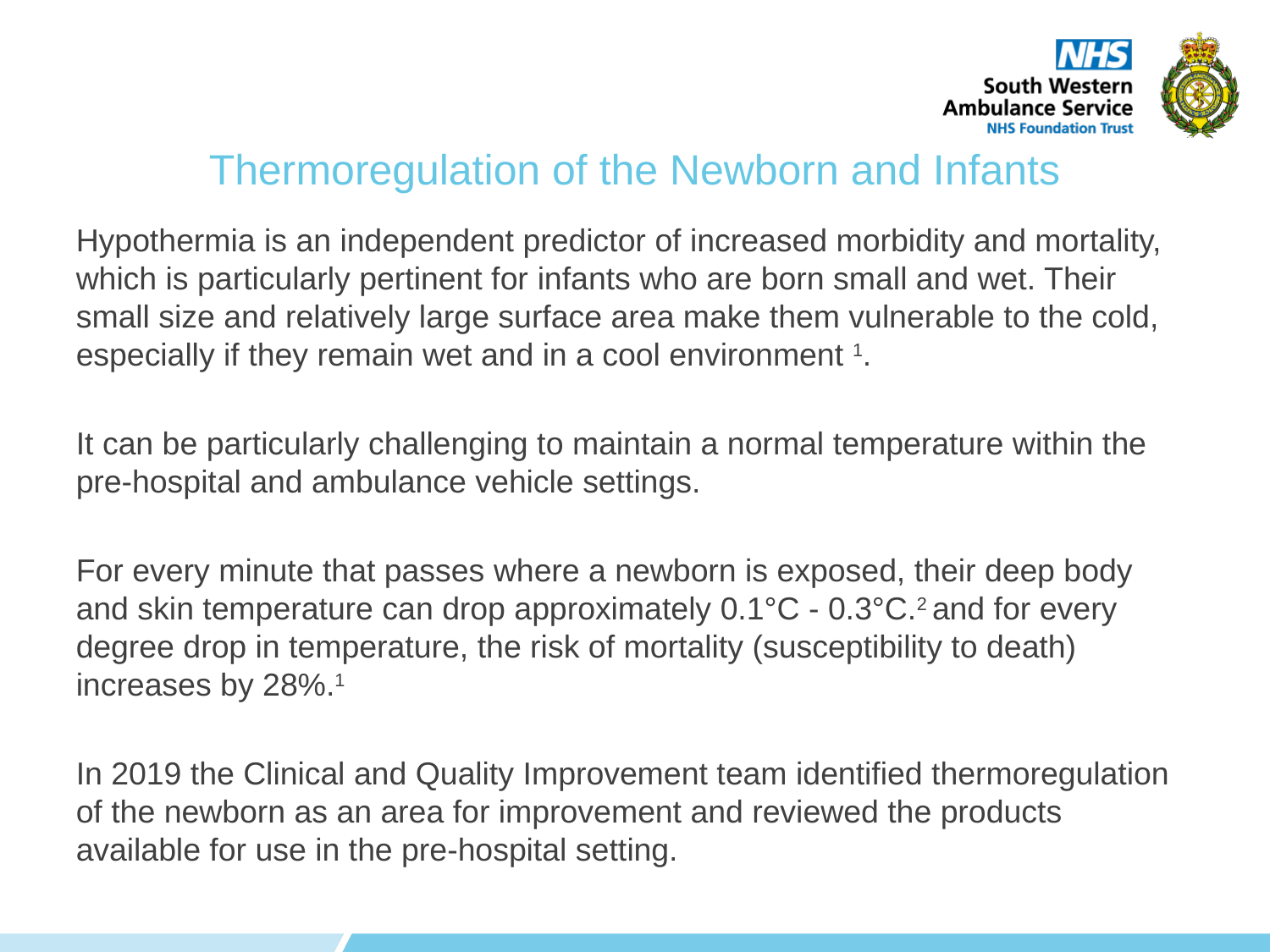

# Thermoregulation of the Newborn and Infants
Hypothermia is an independent predictor of increased morbidity and mortality, which is particularly pertinent for infants who are born small and wet. Their small size and relatively large surface area make them vulnerable to the cold, especially if they remain wet and in a cool environment 1.

It can be particularly challenging to maintain a normal temperature within the pre-hospital and ambulance vehicle settings.

For every minute that passes where a newborn is exposed, their deep body and skin temperature can drop approximately 0.1°C - 0.3°C.2 and for every degree drop in temperature, the risk of mortality (susceptibility to death) increases by 28%.1

In 2019 the Clinical and Quality Improvement team identified thermoregulation of the newborn as an area for improvement and reviewed the products available for use in the pre-hospital setting.